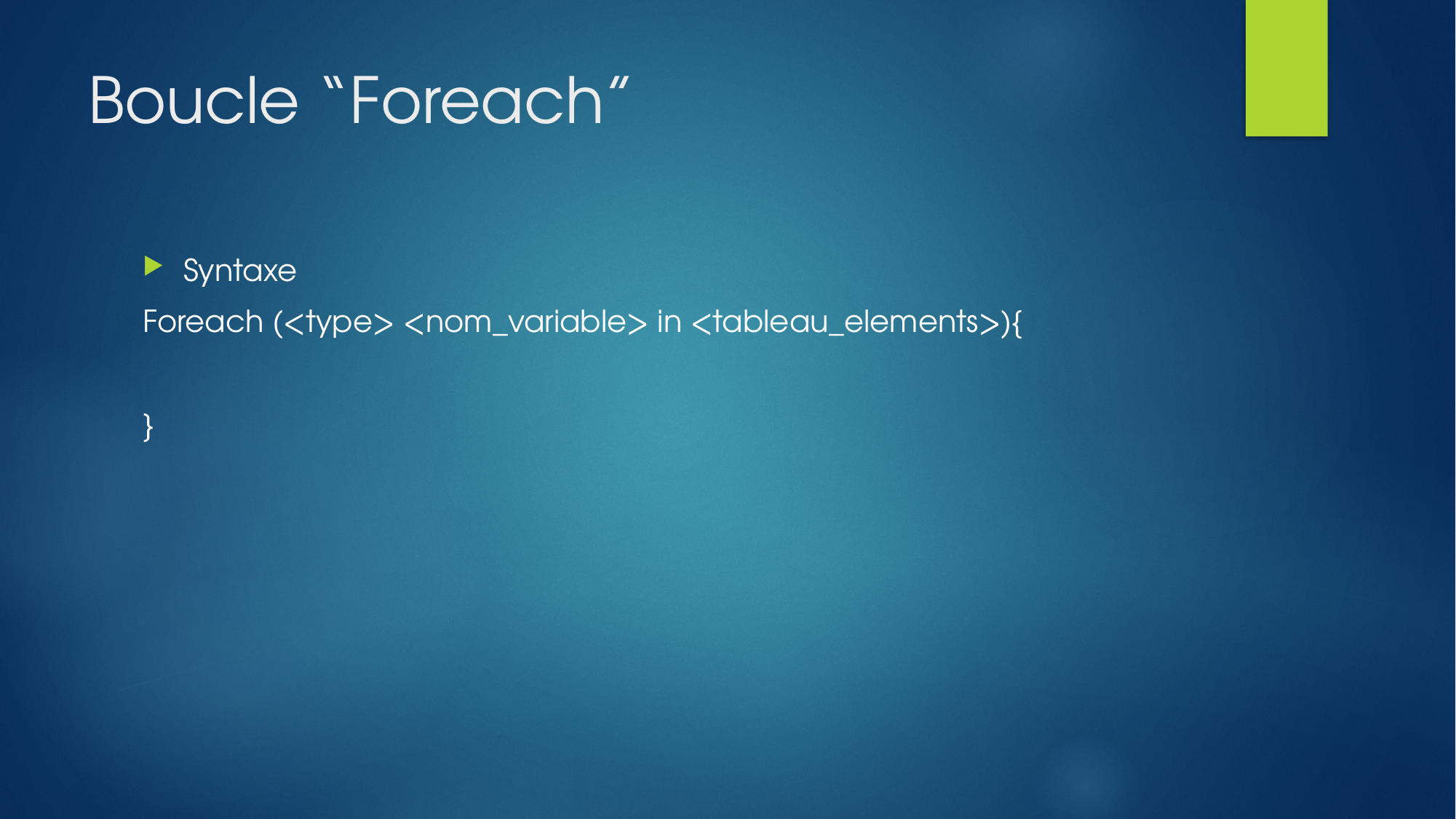

# Boucle “Foreach”
Syntaxe
Foreach (<type> <nom_variable> in <tableau_elements>){

}